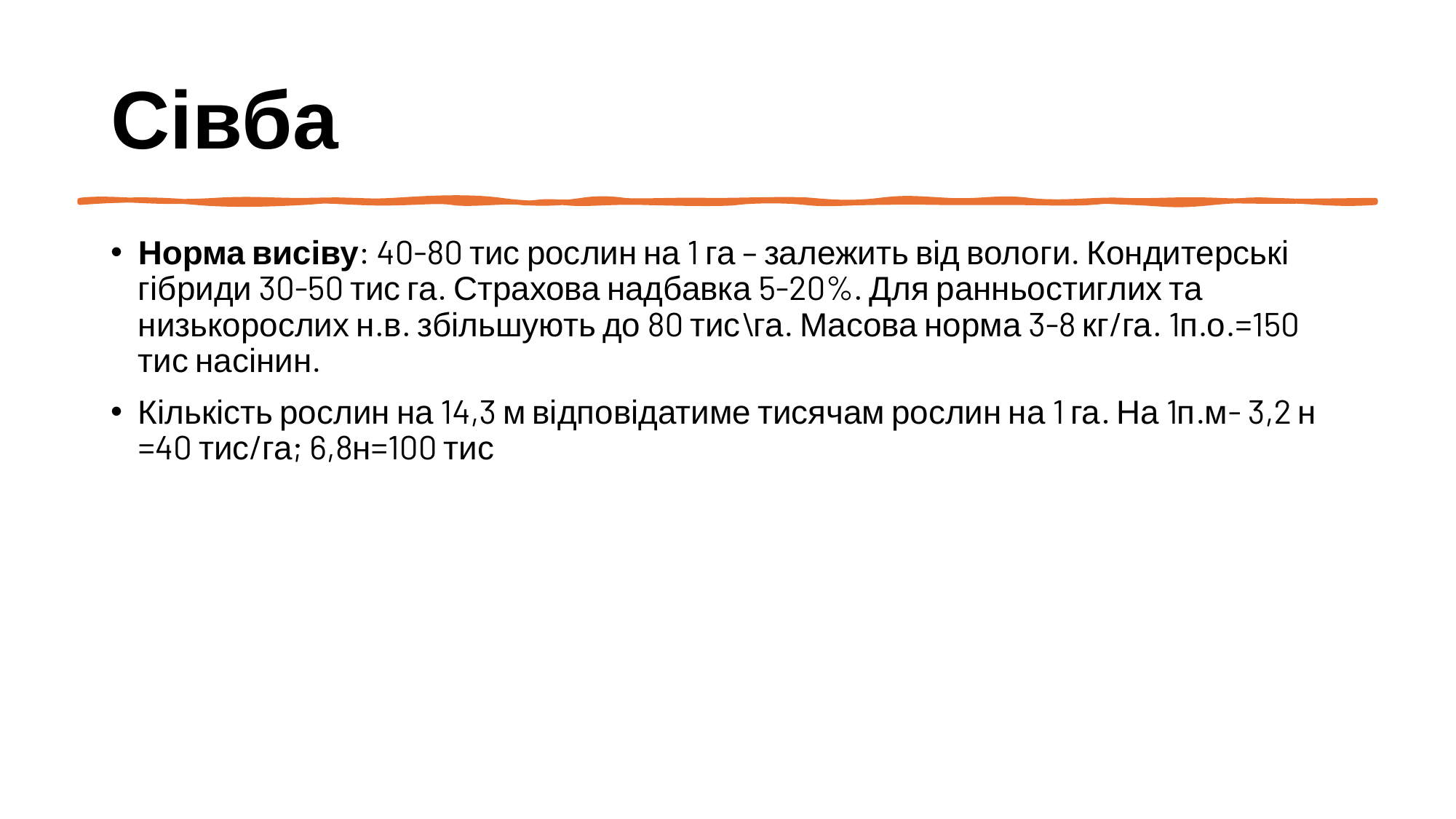

# Сівба

Норма висіву: 40-80 тис рослин на 1 га – залежить від вологи. Кондитерські гібриди 30-50 тис га. Страхова надбавка 5-20%. Для ранньостиглих та низькорослих н.в. збільшують до 80 тис\га. Масова норма 3-8 кг/га. 1п.о.=150 тис насінин.
Кількість рослин на 14,3 м відповідатиме тисячам рослин на 1 га. На 1п.м- 3,2 н =40 тис/га; 6,8н=100 тис